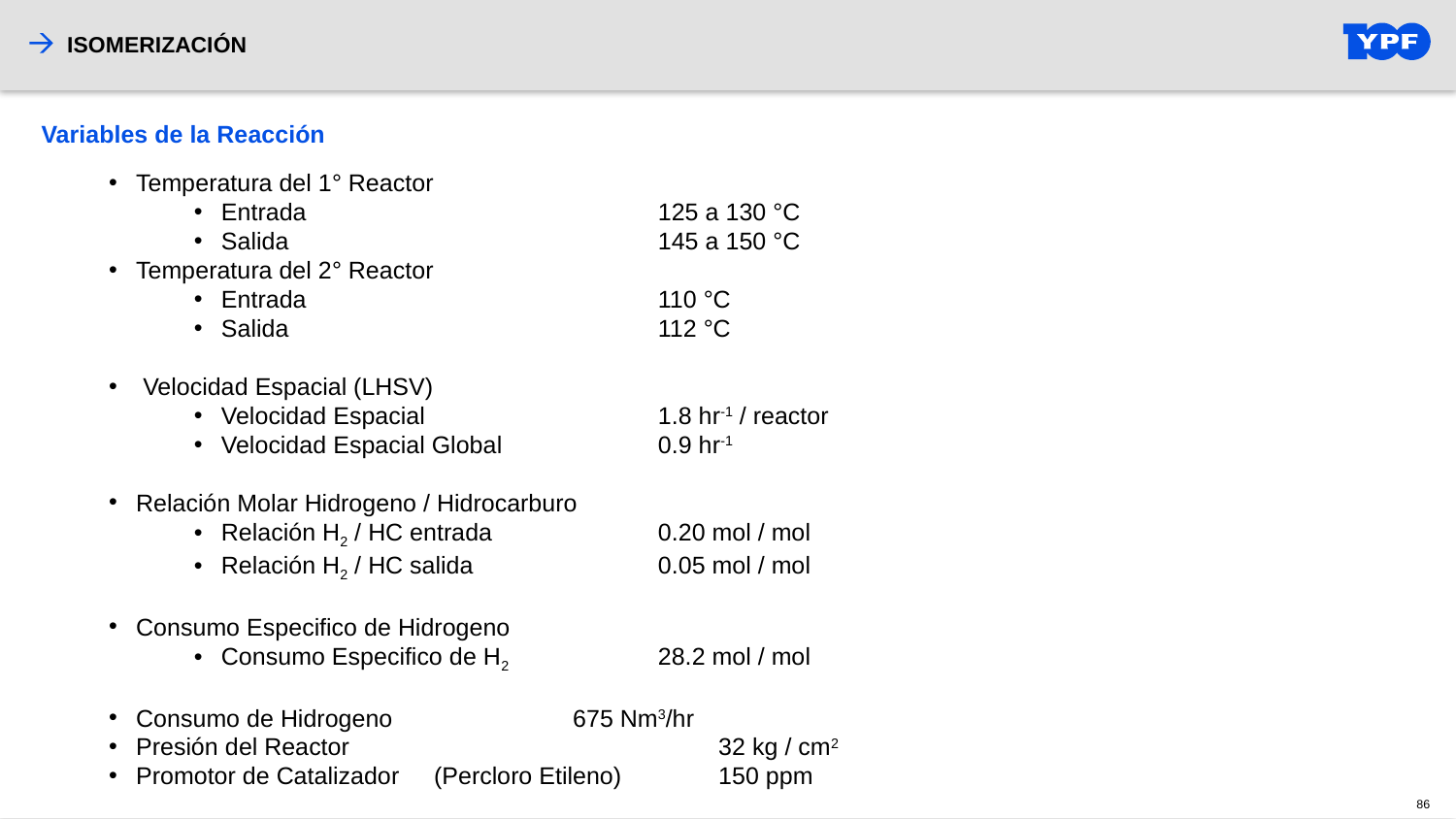

ISOMERIZACIÓN
Variables de la Reacción

Temperatura del 1° Reactor
Entrada 			125 a 130 °C
Salida 			145 a 150 °C
Temperatura del 2° Reactor
Entrada 			110 °C
Salida 			112 °C

 Velocidad Espacial (LHSV)
Velocidad Espacial		1.8 hr-1 / reactor
Velocidad Espacial Global		0.9 hr-1

Relación Molar Hidrogeno / Hidrocarburo
Relación H2 / HC entrada		0.20 mol / mol
Relación H2 / HC salida		0.05 mol / mol

Consumo Especifico de Hidrogeno
Consumo Especifico de H2		28.2 mol / mol

Consumo de Hidrogeno  		675 Nm3/hr
Presión del Reactor			32 kg / cm2
Promotor de Catalizador	 (Percloro Etileno)	150 ppm
86